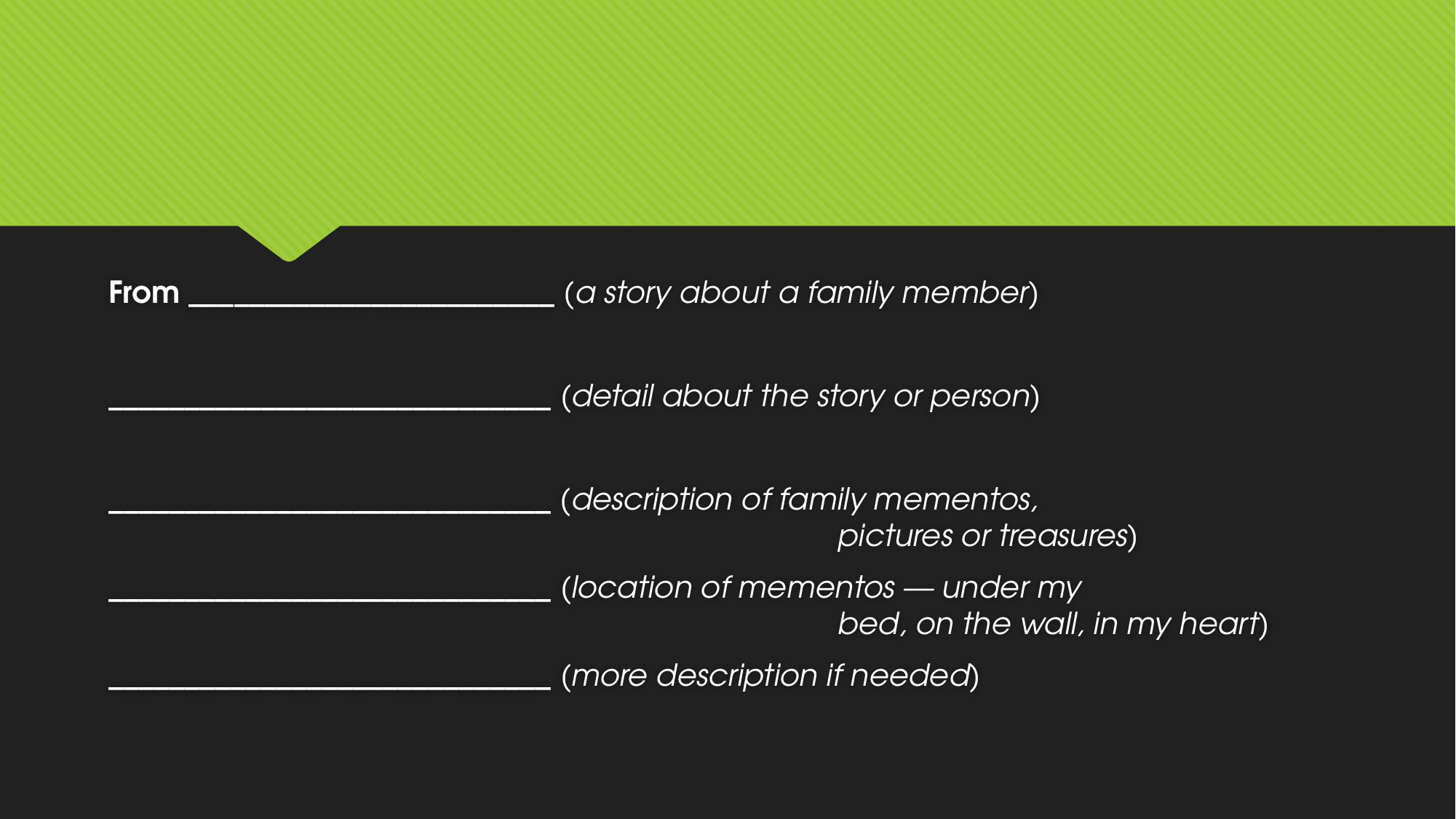

From ________________________ (a story about a family member)

_____________________________ (detail about the story or person)

_____________________________ (description of family mementos, 						                                                pictures or treasures)
_____________________________ (location of mementos — under my 						                                                bed, on the wall, in my heart)
_____________________________ (more description if needed)